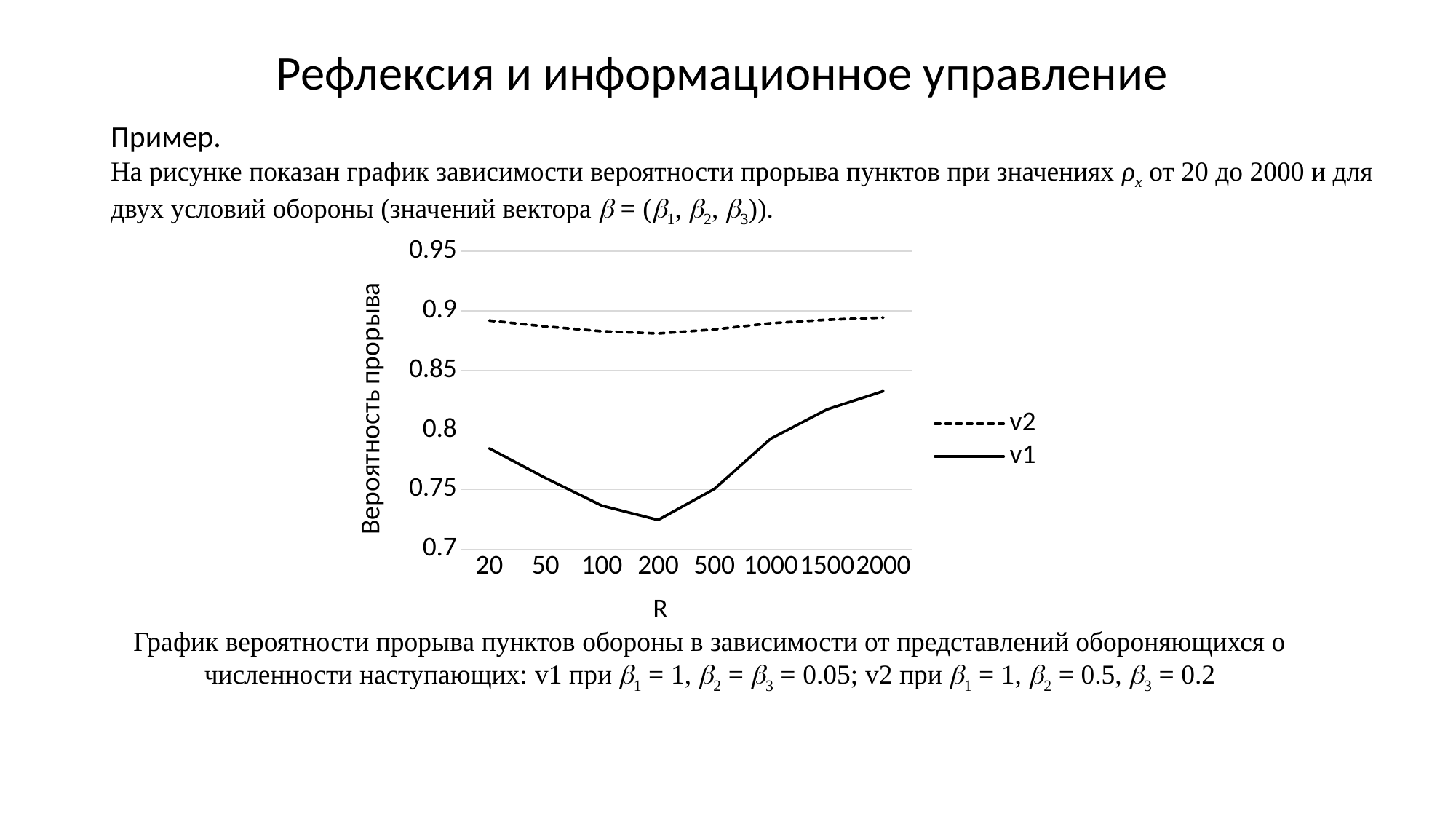

# Рефлексия и информационное управление
Пример.
На рисунке показан график зависимости вероятности прорыва пунктов при значениях ρx от 20 до 2000 и для двух условий обороны (значений вектора β = (β1, β2, β3)).

### Chart

| Category | v2 | v1 |
|---|---|---|
| 20 | 0.8917794966891903 | 0.7845738334526442 |
| 50 | 0.8868502774609909 | 0.7596580500712395 |
| 100 | 0.8828125 | 0.7365051085536796 |
| 200 | 0.8809523809523809 | 0.7245179063360881 |
| 500 | 0.8843505588936256 | 0.7505019415800296 |
| 1000 | 0.8895334966087087 | 0.7927021950978395 |
| 1500 | 0.8924591557745176 | 0.8172378744535893 |
| 2000 | 0.894265907897279 | 0.8325747946478603 |
График вероятности прорыва пунктов обороны в зависимости от представлений обороняющихся о численности наступающих: v1 при β1 = 1, β2 = β3 = 0.05; v2 при β1 = 1, β2 = 0.5, β3 = 0.2